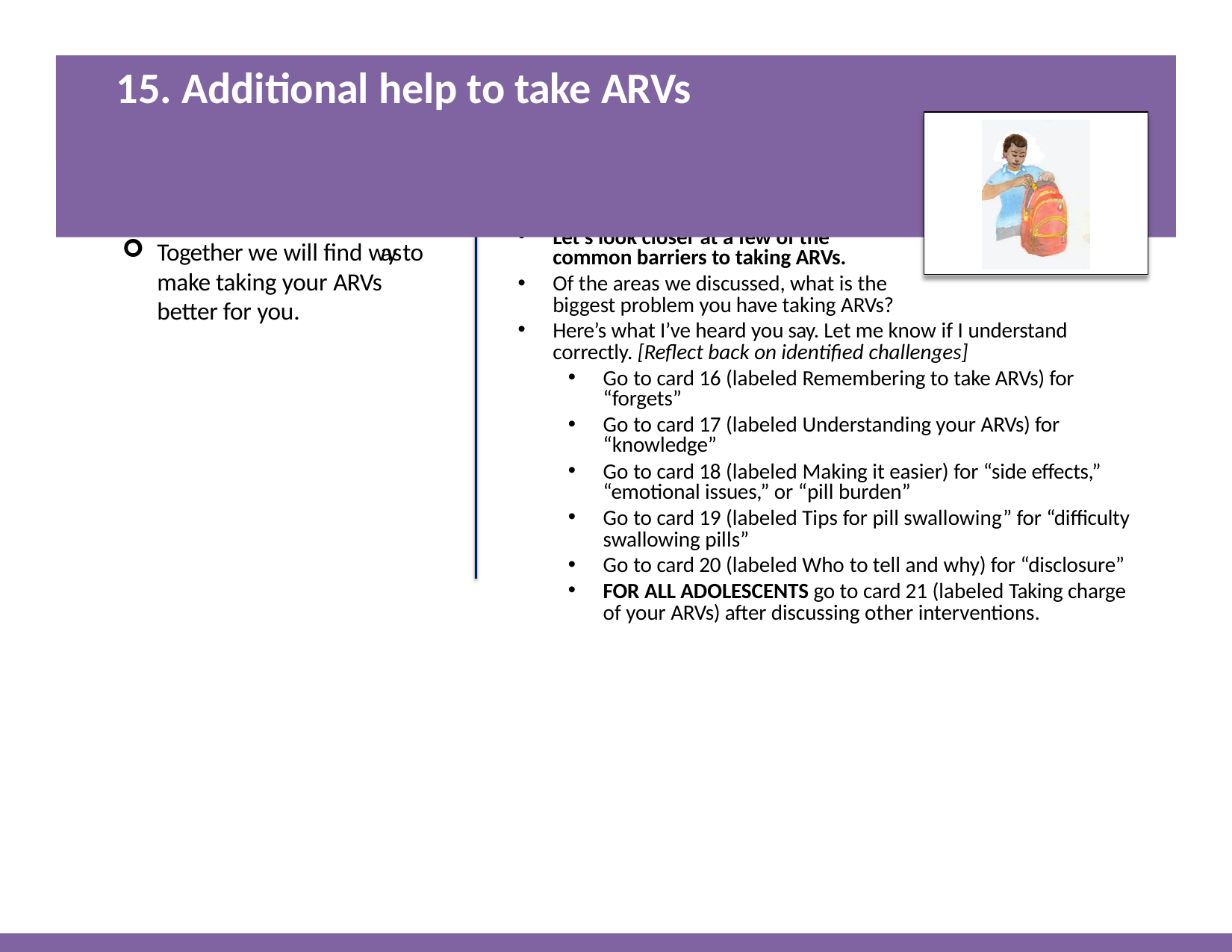

# 15. Additional help to take ARVs

KEY MESSAGES:
Together we will find ways  to make taking your ARVs  better for you.
TALKING POINTS:
Let’s look closer at a few of the  common barriers to taking ARVs.
Of the areas we discussed, what is the  biggest problem you have taking ARVs?
Here’s what I’ve heard you say. Let me know if I understand  correctly. [Reflect back on identified challenges]
Go to card 16 (labeled Remembering to take ARVs) for  “forgets”
Go to card 17 (labeled Understanding your ARVs) for  “knowledge”
Go to card 18 (labeled Making it easier) for “side effects,”  “emotional issues,” or “pill burden”
Go to card 19 (labeled Tips for pill swallowing” for “difficulty  swallowing pills”
Go to card 20 (labeled Who to tell and why) for “disclosure”
FOR ALL ADOLESCENTS go to card 21 (labeled Taking charge  of your ARVs) after discussing other interventions.